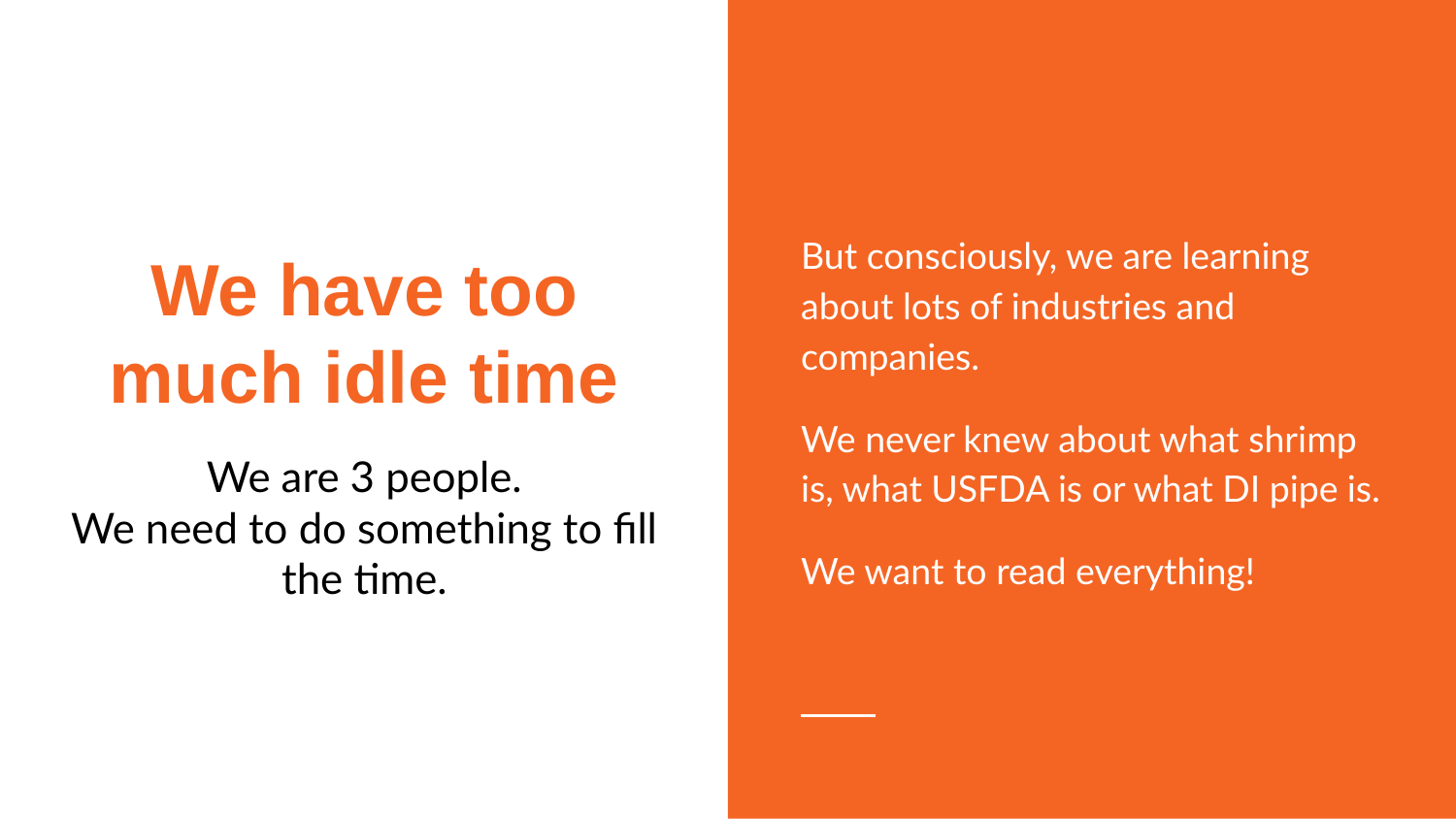

But consciously, we are learning about lots of industries and companies.
We never knew about what shrimp is, what USFDA is or what DI pipe is.
We want to read everything!
# We have too much idle time
We are 3 people.
We need to do something to fill the time.